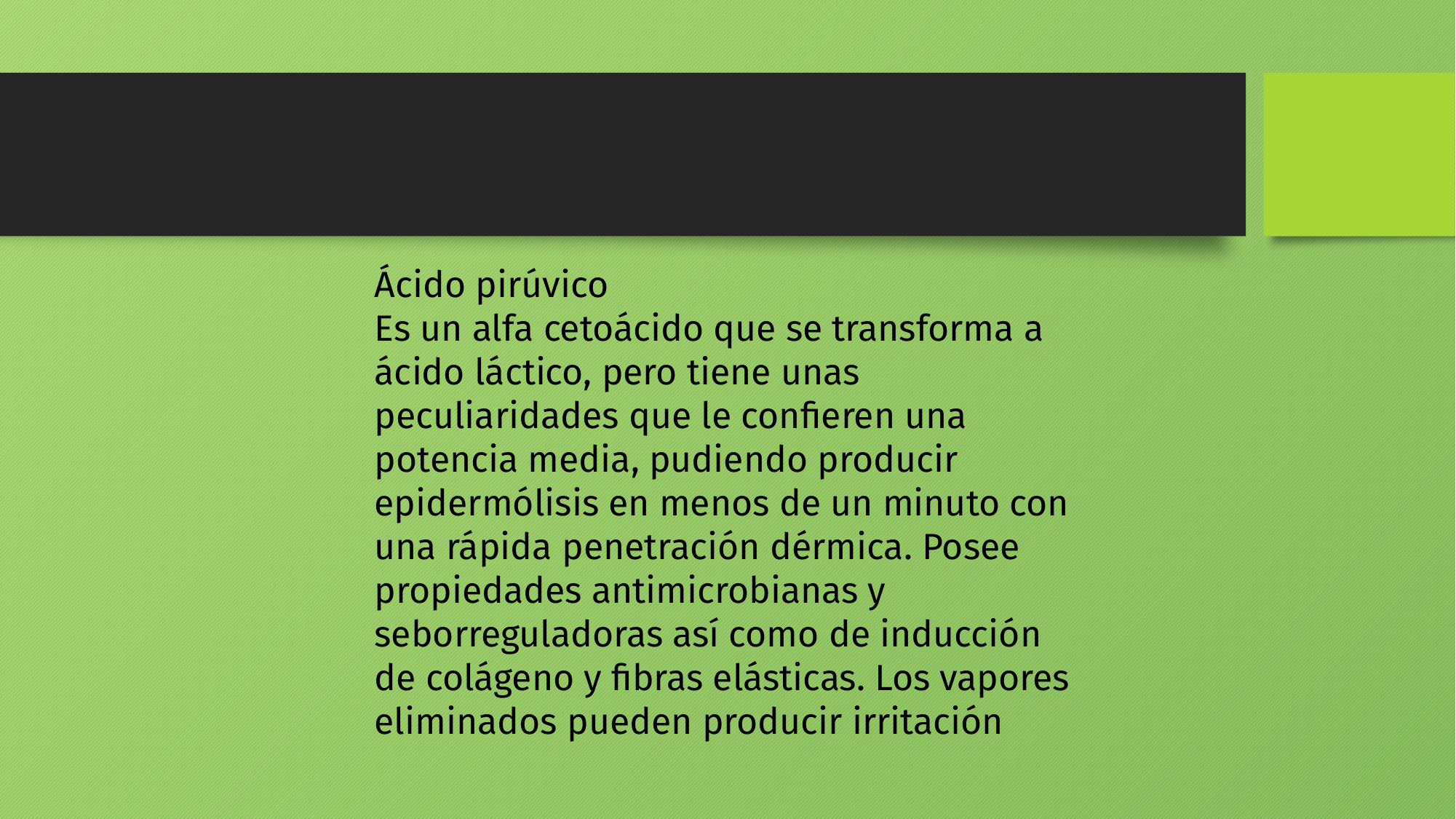

#
Ácido pirúvico
Es un alfa cetoácido que se transforma a ácido láctico, pero tiene unas peculiaridades que le confieren una potencia media, pudiendo producir epidermólisis en menos de un minuto con una rápida penetración dérmica. Posee propiedades antimicrobianas y seborreguladoras así como de inducción de colágeno y fibras elásticas. Los vapores eliminados pueden producir irritación